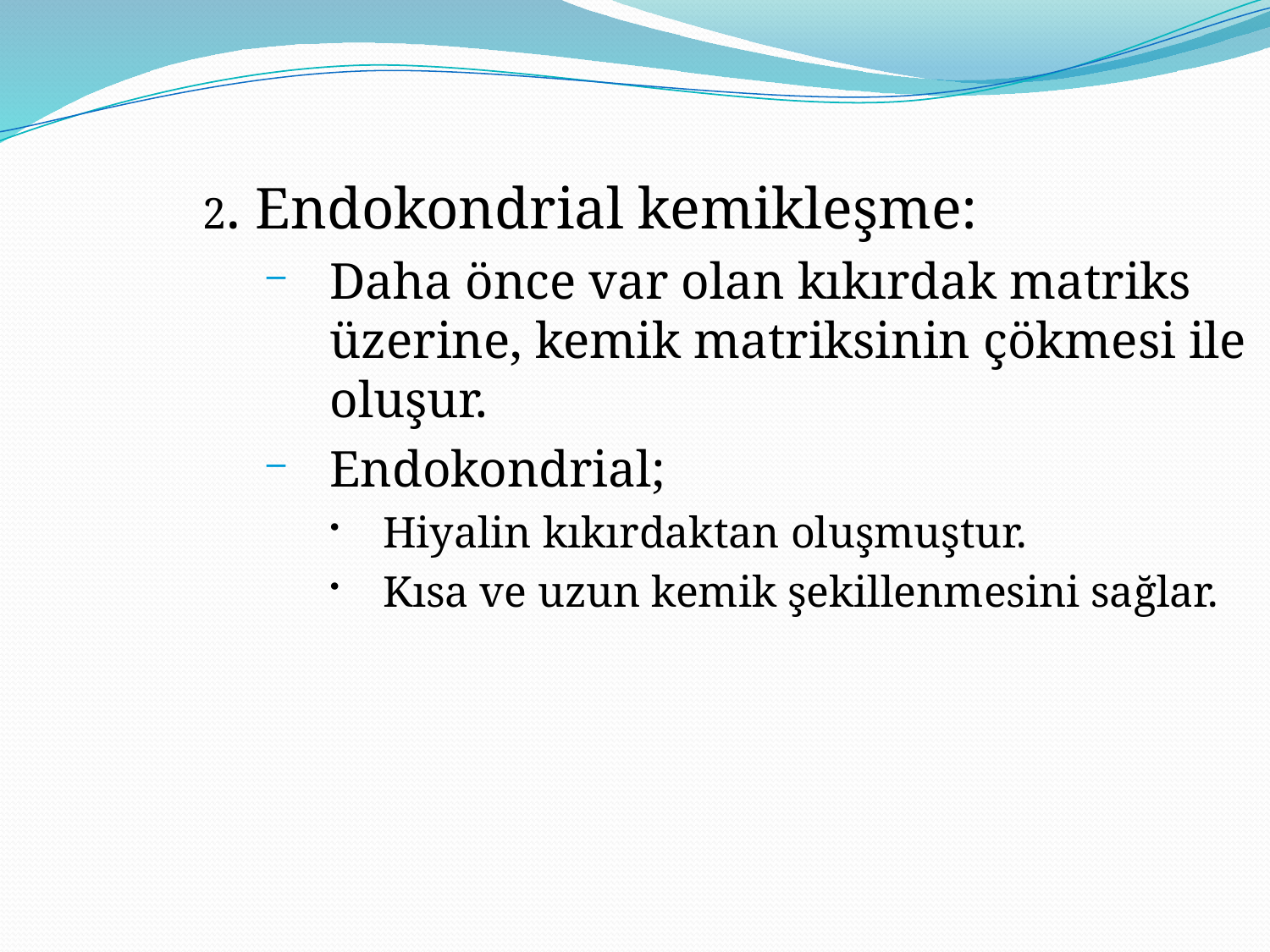

2. Endokondrial kemikleşme:
Daha önce var olan kıkırdak matriks üzerine, kemik matriksinin çökmesi ile oluşur.
Endokondrial;
Hiyalin kıkırdaktan oluşmuştur.
Kısa ve uzun kemik şekillenmesini sağlar.